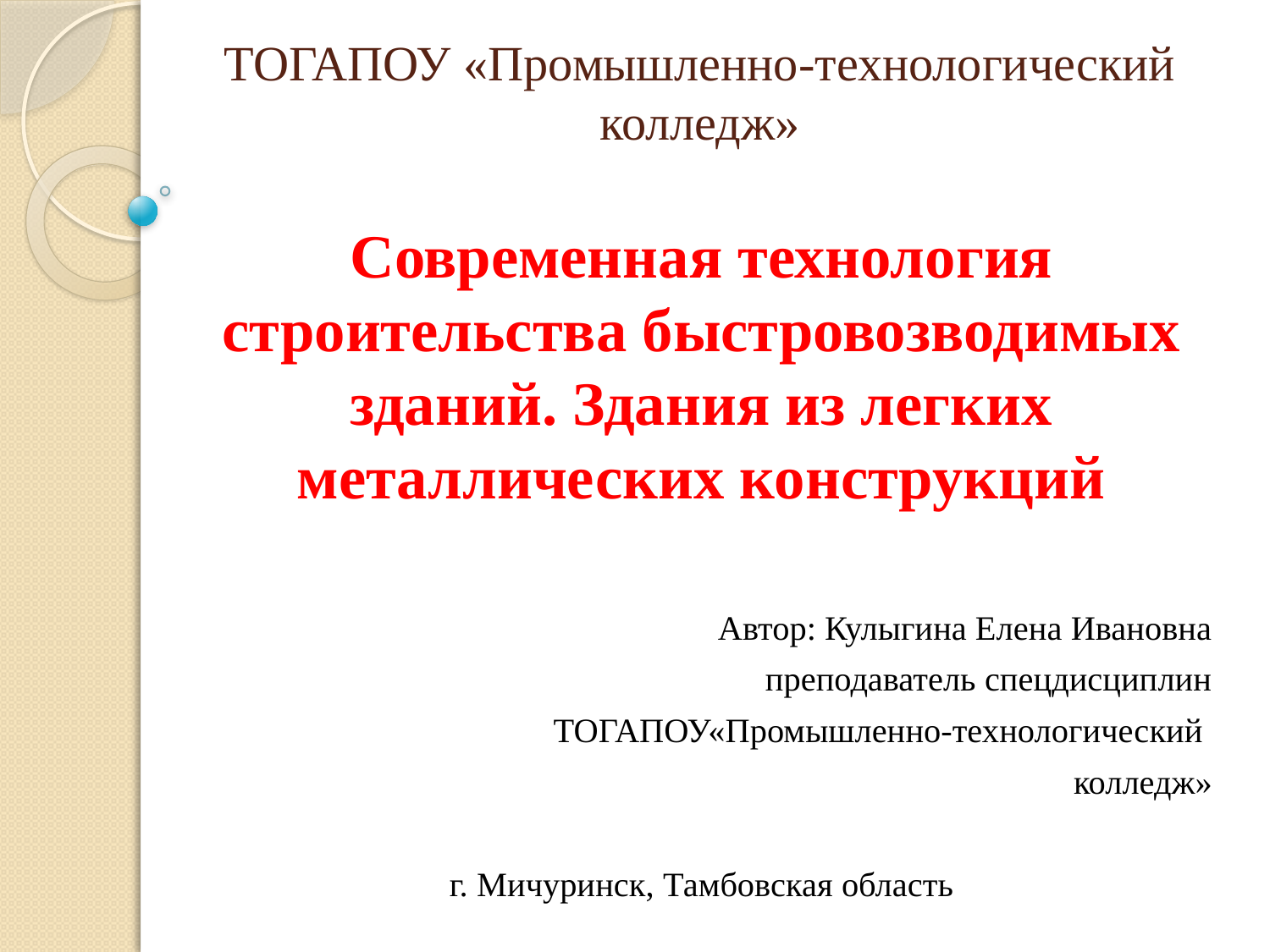

# ТОГАПОУ «Промышленно-технологический колледж»
Современная технология строительства быстровозводимых зданий. Здания из легких металлических конструкций

Автор: Кулыгина Елена Ивановна
преподаватель спецдисциплин
ТОГАПОУ«Промышленно-технологический
колледж»

г. Мичуринск, Тамбовская область